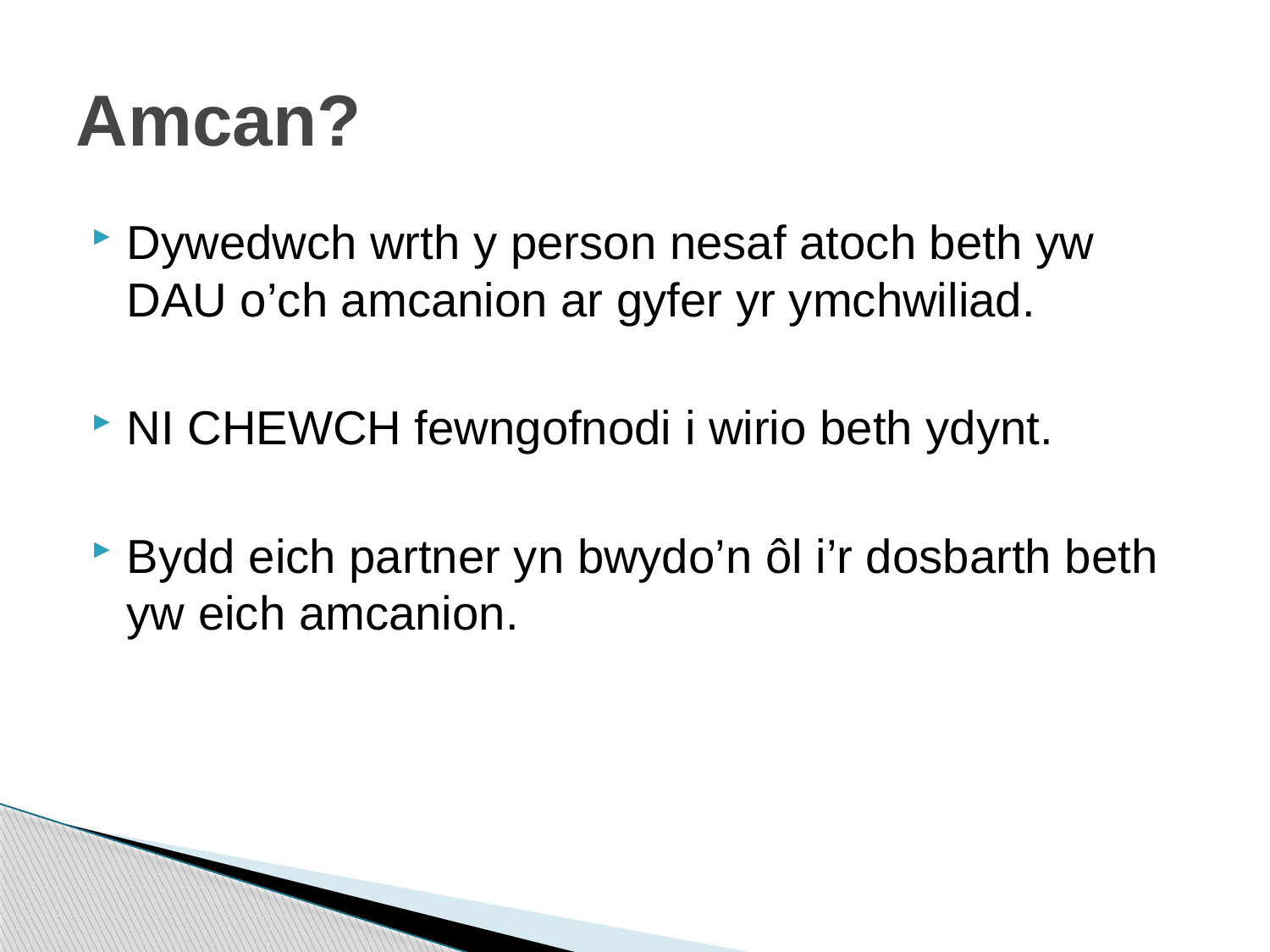

# Amcan?
Dywedwch wrth y person nesaf atoch beth yw DAU o’ch amcanion ar gyfer yr ymchwiliad.

NI CHEWCH fewngofnodi i wirio beth ydynt.

Bydd eich partner yn bwydo’n ôl i’r dosbarth beth yw eich amcanion.